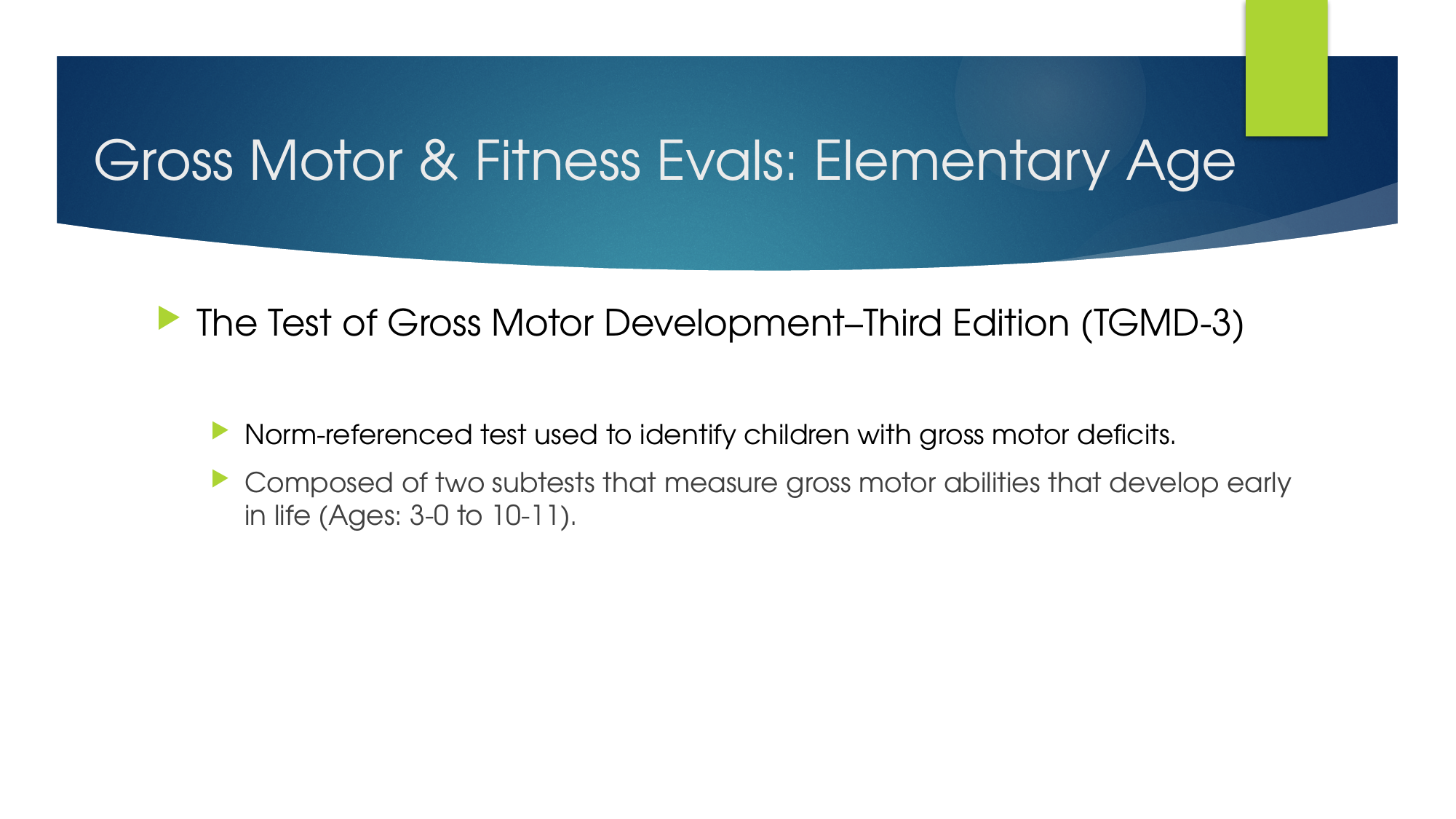

# Gross Motor & Fitness Evals: Elementary Age
The Test of Gross Motor Development–Third Edition (TGMD-3)

Norm-referenced test used to identify children with gross motor deficits.
Composed of two subtests that measure gross motor abilities that develop early in life (Ages: 3-0 to 10-11).